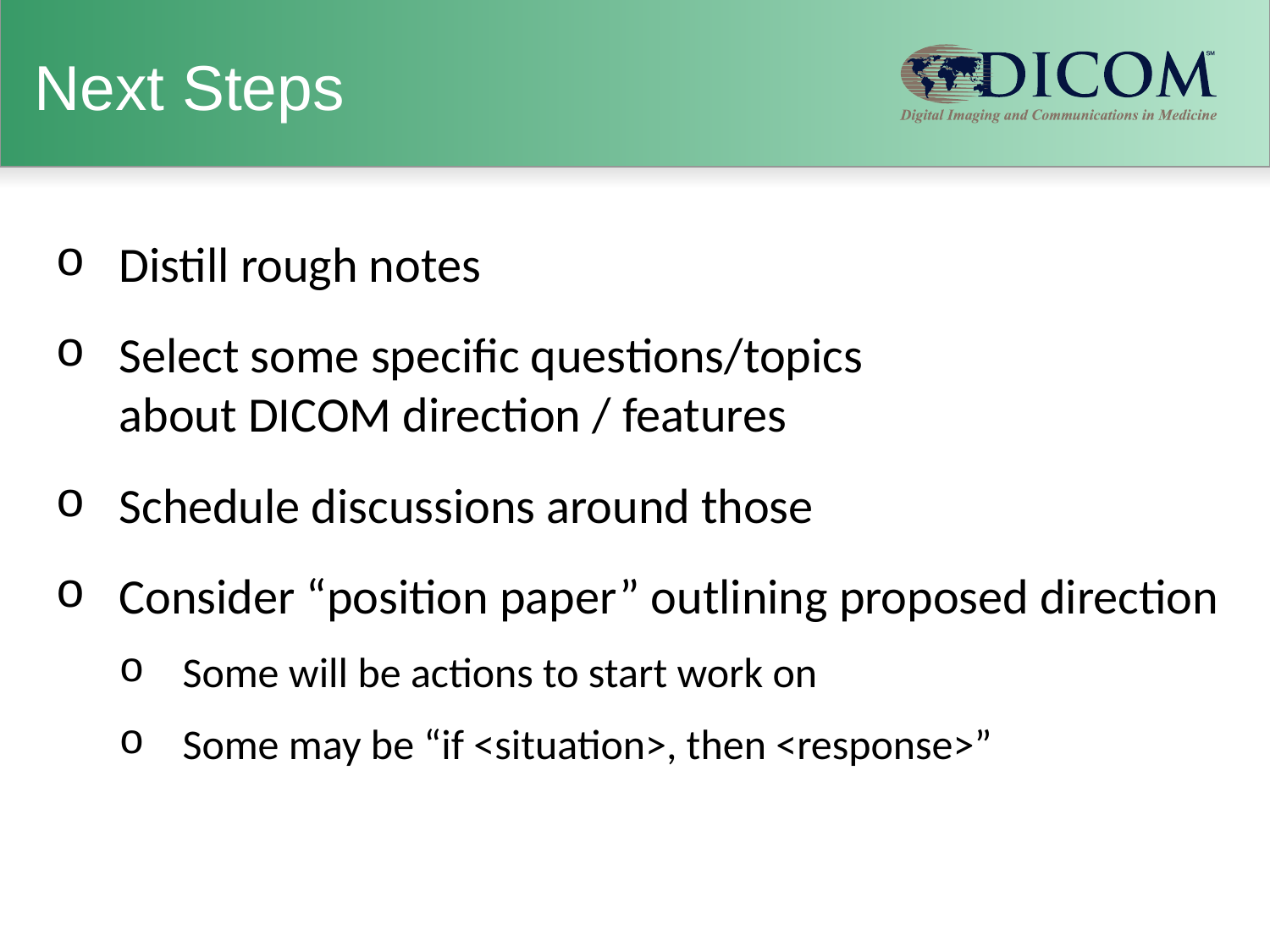

# Next Steps
Distill rough notes
Select some specific questions/topics
about DICOM direction / features
Schedule discussions around those
Consider “position paper” outlining proposed direction
Some will be actions to start work on
Some may be “if <situation>, then <response>”